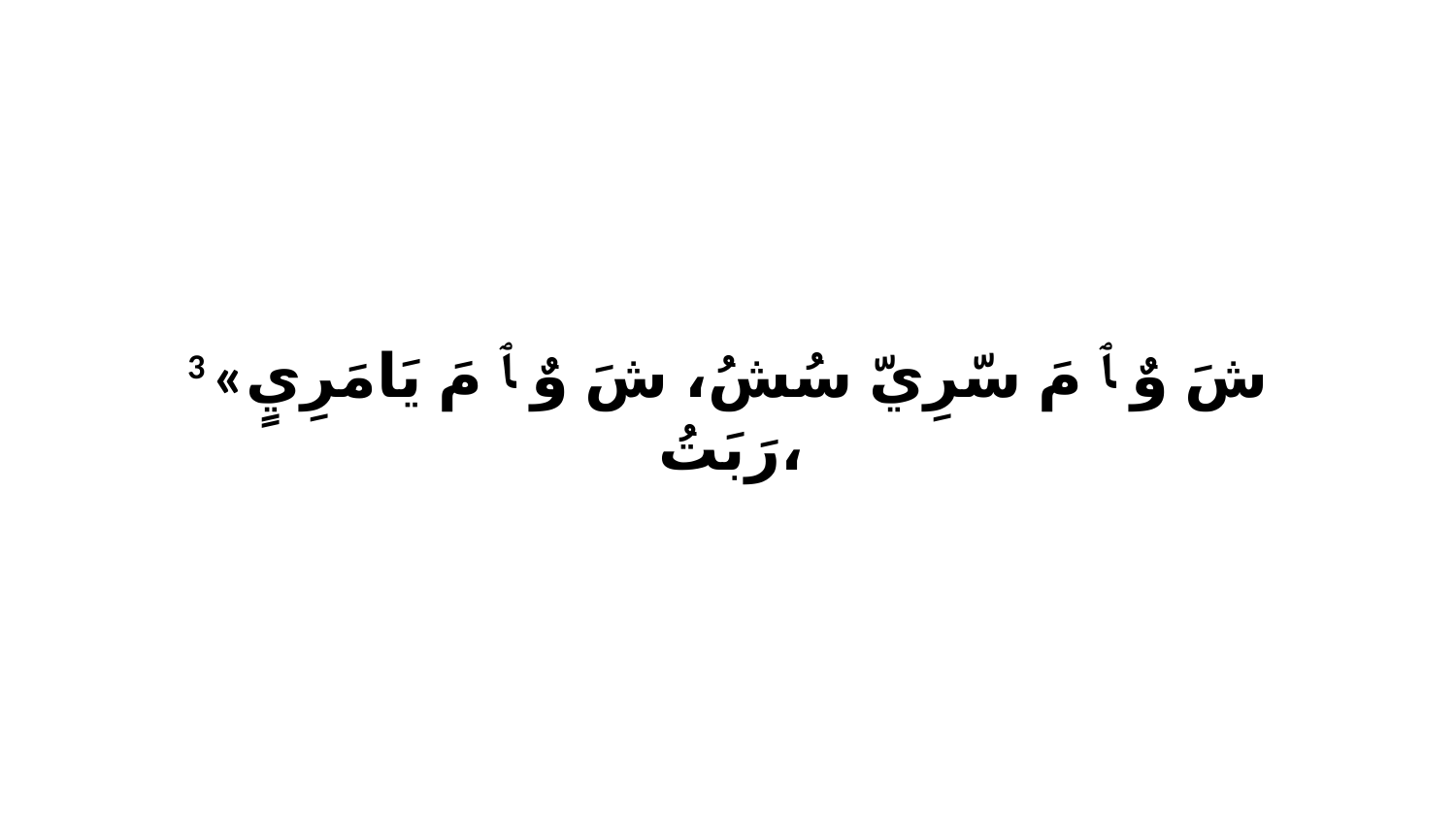

3 «شَ وٌ ﭑ مَ سّرِيّ سُشُ، شَ وٌ ﭑ مَ يَامَرِيٍ رَبَتُ،